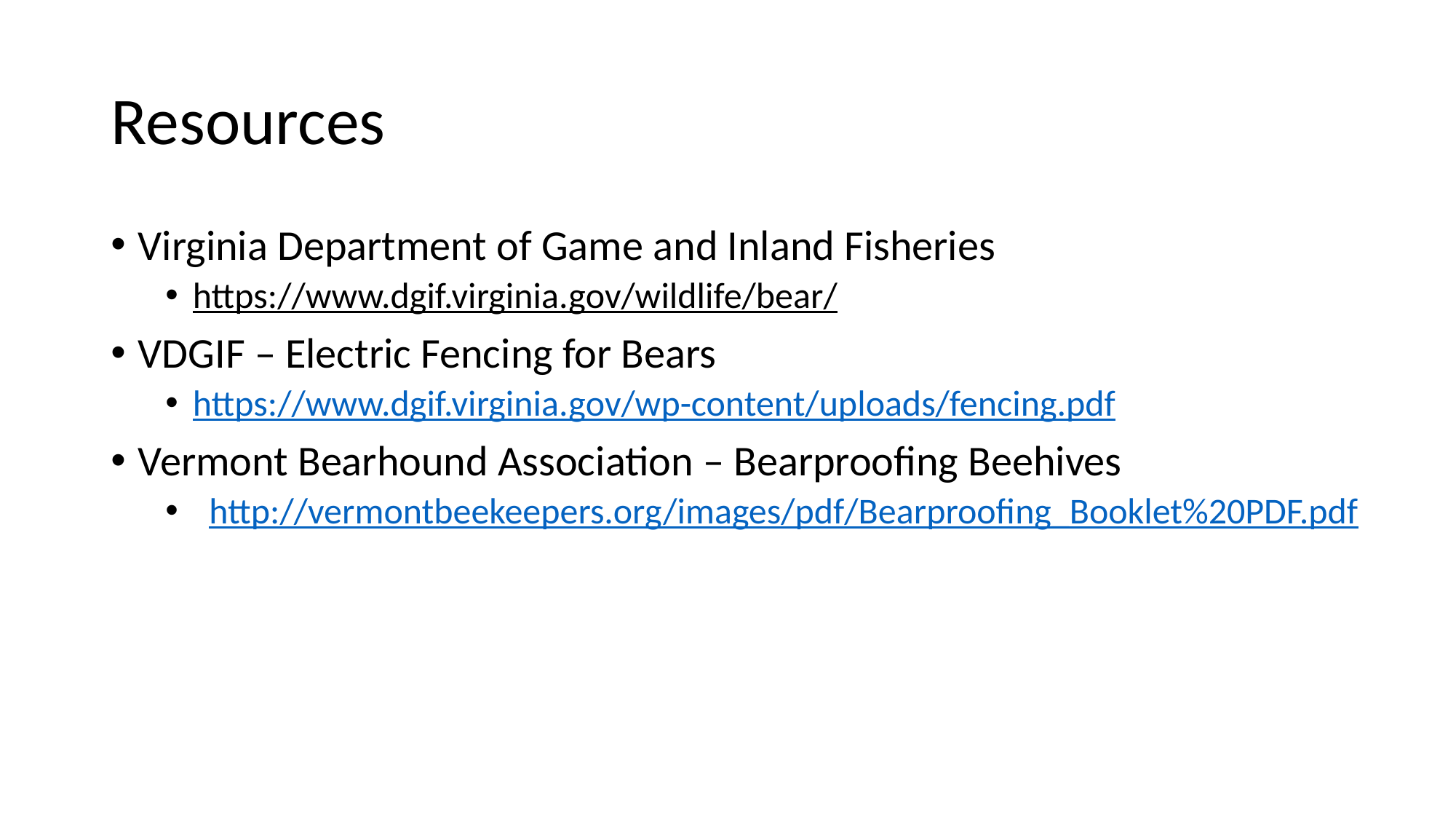

# Resources
Virginia Department of Game and Inland Fisheries
https://www.dgif.virginia.gov/wildlife/bear/
VDGIF – Electric Fencing for Bears
https://www.dgif.virginia.gov/wp-content/uploads/fencing.pdf
Vermont Bearhound Association – Bearproofing Beehives
  http://vermontbeekeepers.org/images/pdf/Bearproofing_Booklet%20PDF.pdf